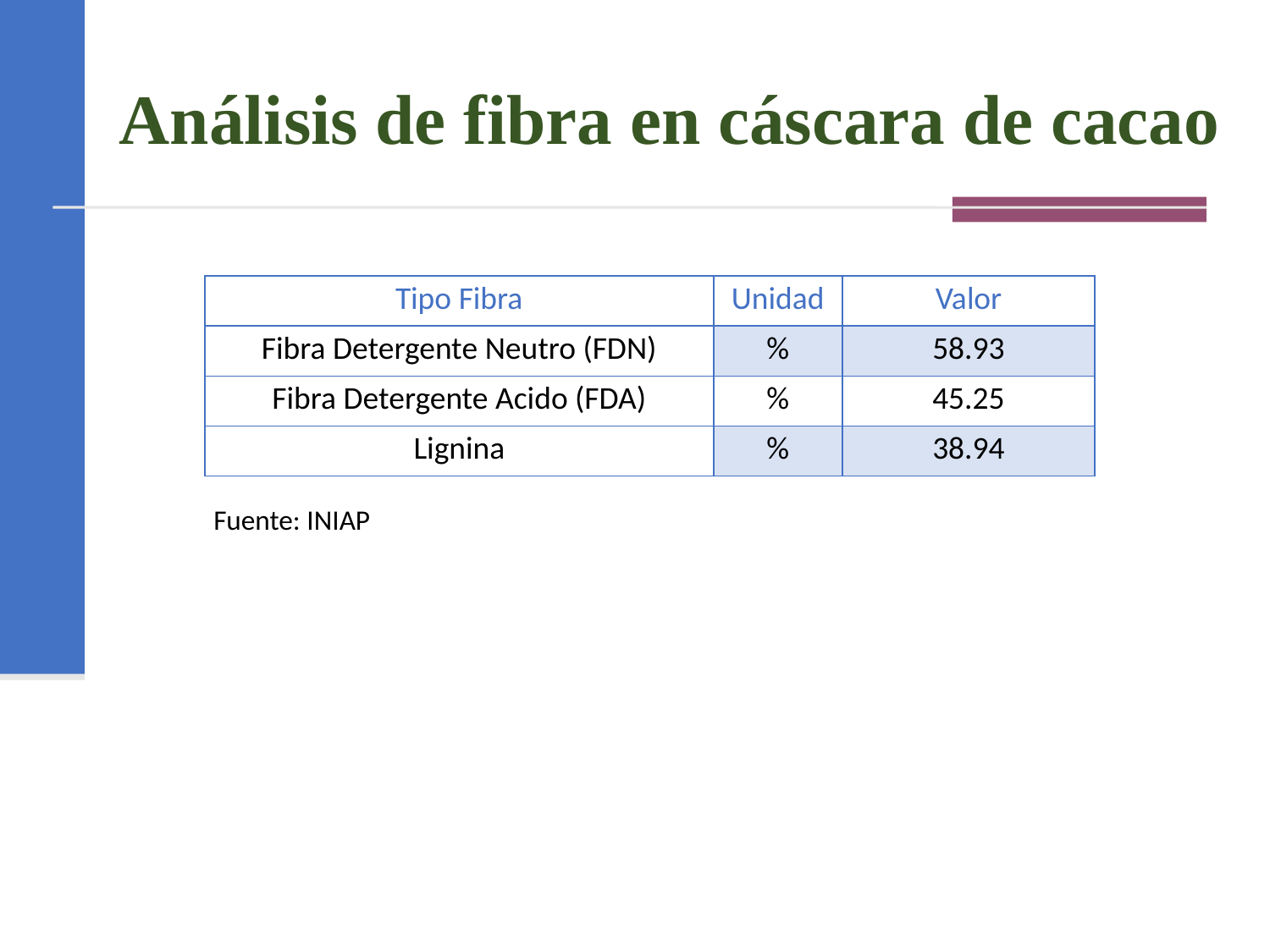

# Análisis de fibra en cáscara de cacao
| Tipo Fibra | Unidad | Valor |
| --- | --- | --- |
| Fibra Detergente Neutro (FDN) | % | 58.93 |
| Fibra Detergente Acido (FDA) | % | 45.25 |
| Lignina | % | 38.94 |
Fuente: INIAP